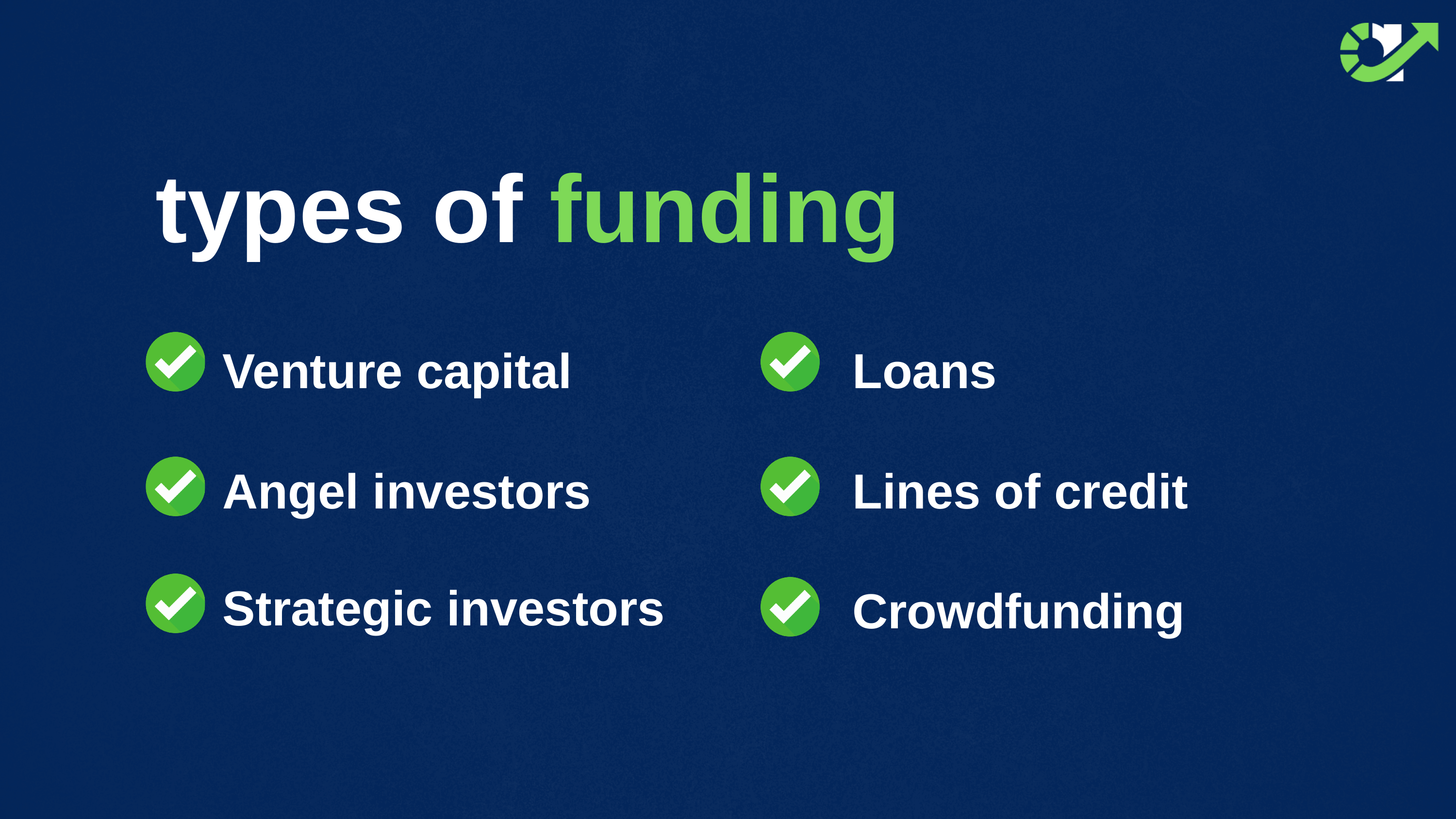

types of funding
Venture capital
Loans

Angel investors
Lines of credit

Strategic investors
Crowdfunding